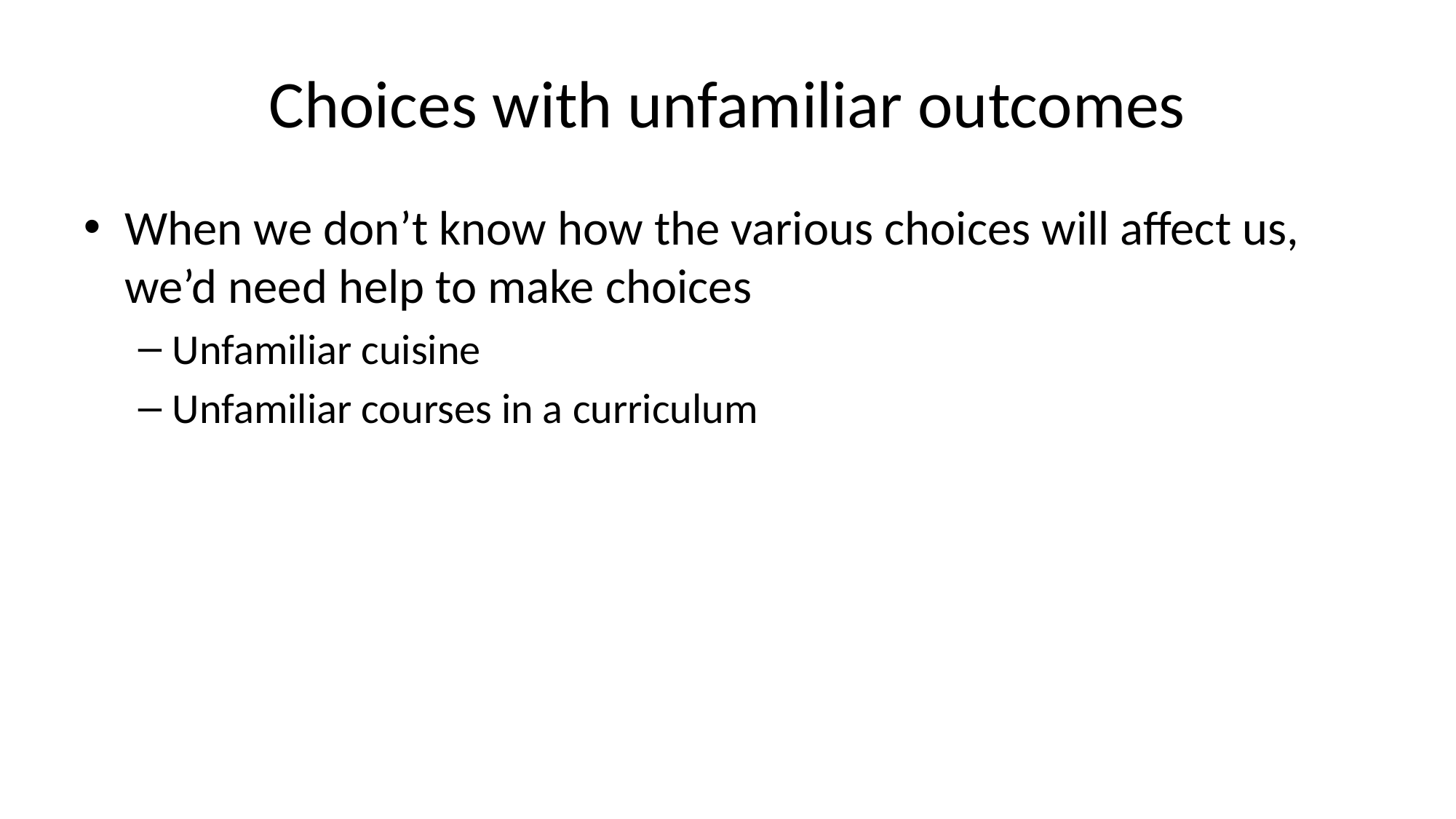

# Choices with unfamiliar outcomes
When we don’t know how the various choices will affect us, we’d need help to make choices
Unfamiliar cuisine
Unfamiliar courses in a curriculum